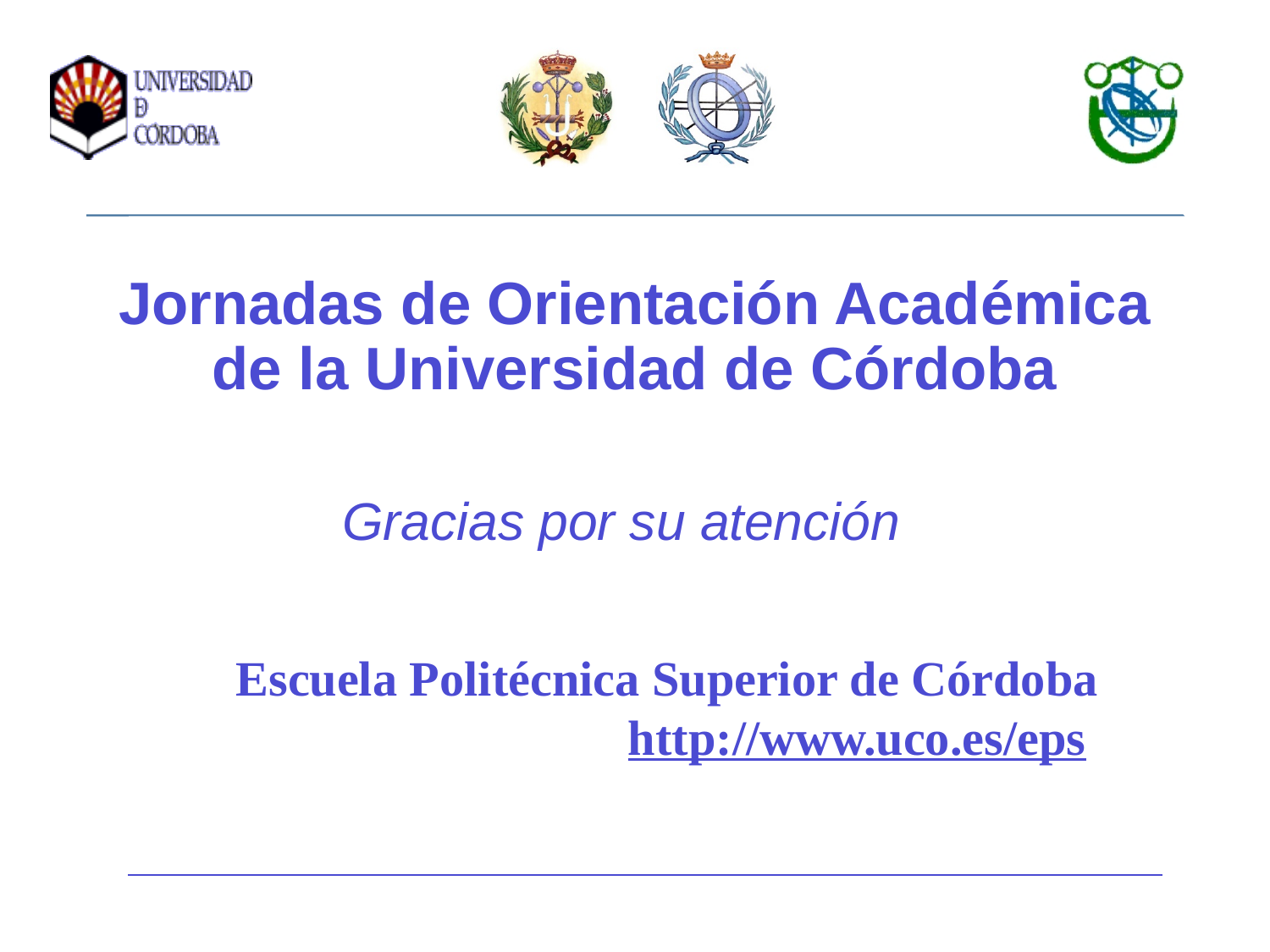

# Jornadas de Orientación Académica de la Universidad de Córdoba
Gracias por su atención
Escuela Politécnica Superior de Córdoba
http://www.uco.es/eps